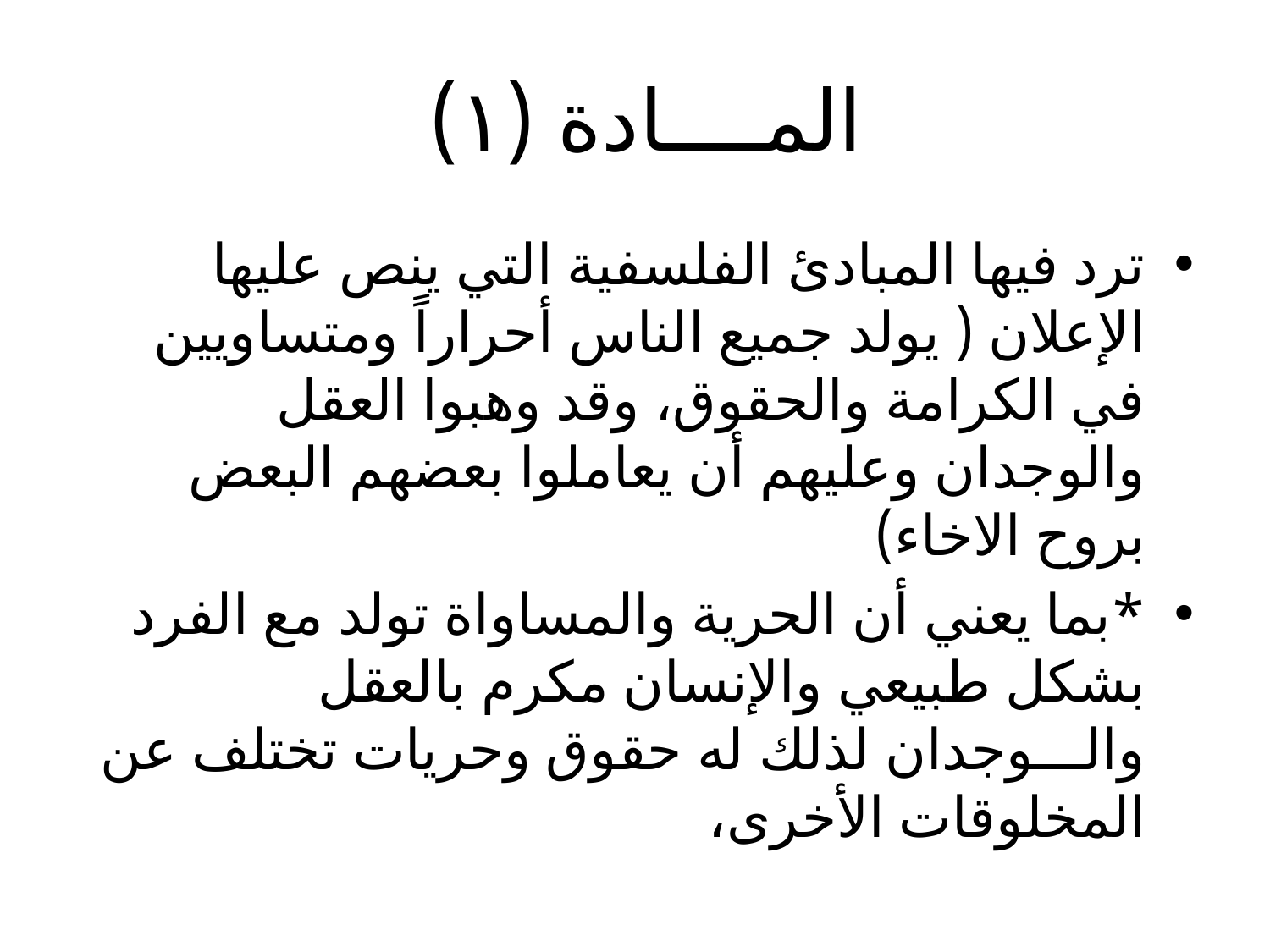

# المــــادة (١)
ترد فيها المبادئ الفلسفية التي ينص عليها الإعلان ( يولد جميع الناس أحراراً ومتساويين في الكرامة والحقوق، وقد وهبوا العقل والوجدان وعليهم أن يعاملوا بعضهم البعض بروح الاخاء)
*بما يعني أن الحرية والمساواة تولد مع الفرد بشكل طبيعي والإنسان مكرم بالعقل والـــوجدان لذلك له حقوق وحريات تختلف عن المخلوقات الأخرى،